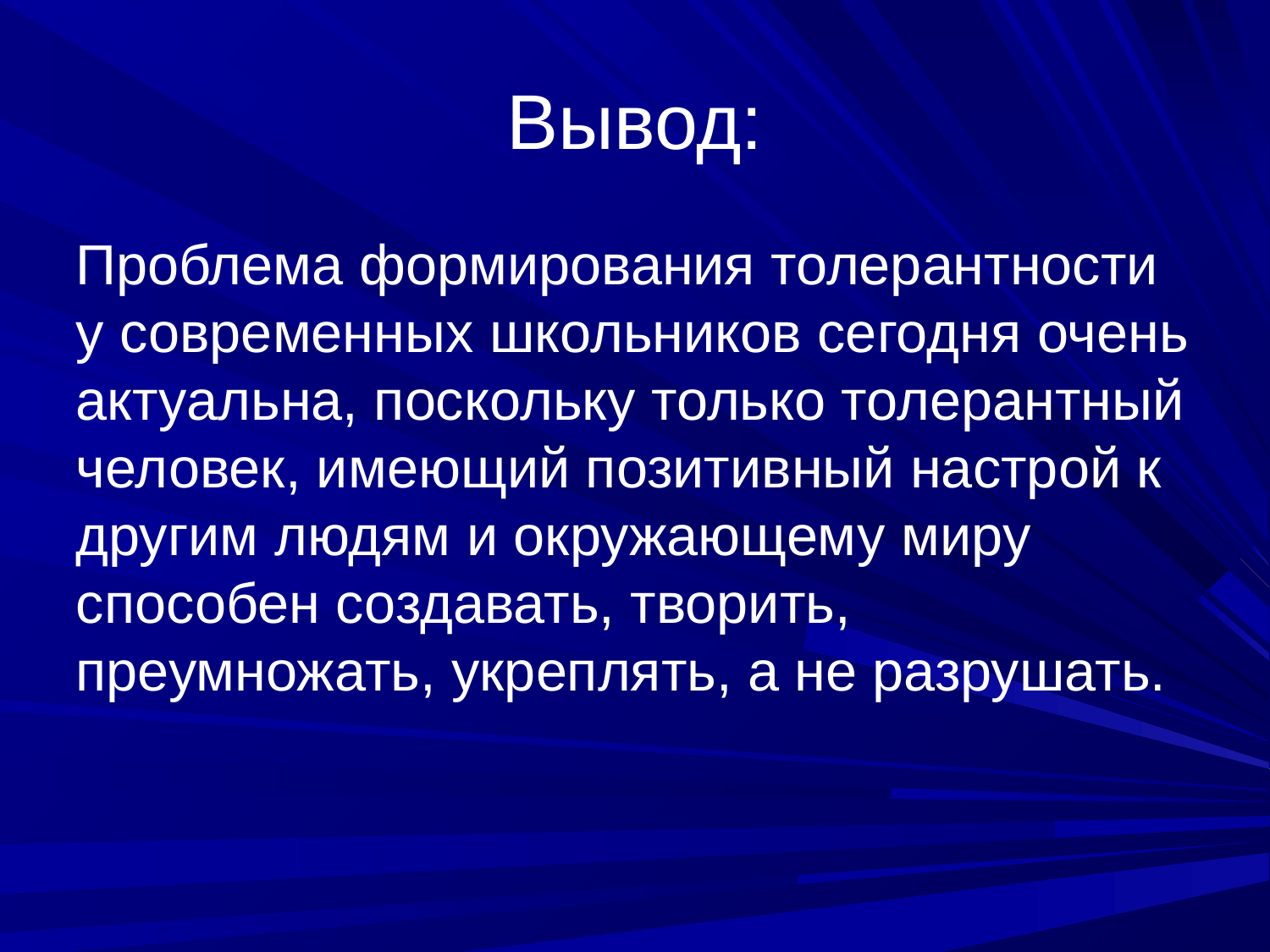

Проблема формирования толерантности у современных школьников сегодня очень актуальна, поскольку только толерантный человек, имеющий позитивный настрой к другим людям и окружающему миру способен создавать, творить, преумножать, укреплять, а не разрушать.
Вывод: